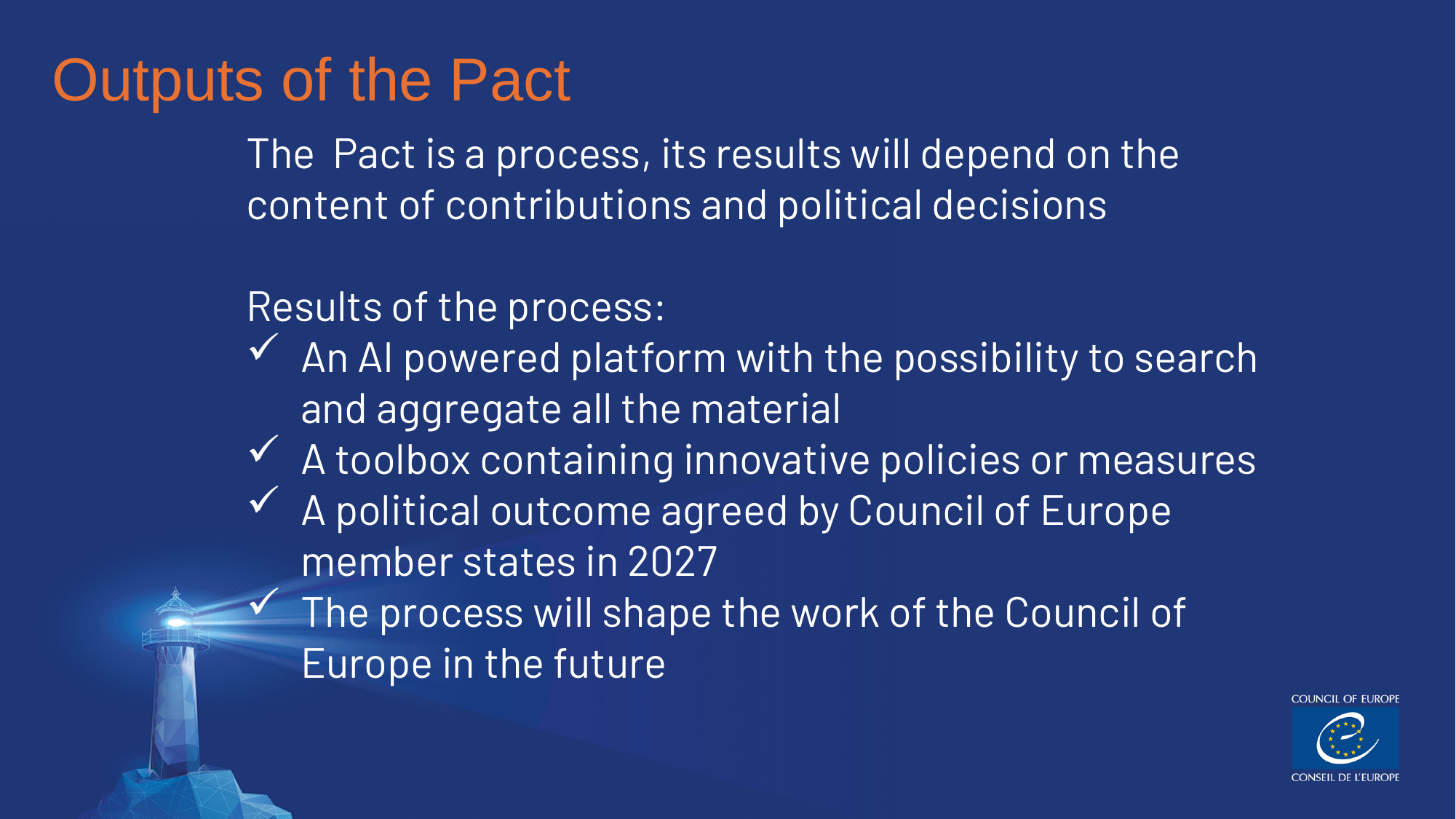

#

Outputs of the Pact
The  Pact is a process, its results will depend on the content of contributions and political decisions

Results of the process:
An AI powered platform with the possibility to search and aggregate all the material
A toolbox containing innovative policies or measures
A political outcome agreed by Council of Europe member states in 2027
The process will shape the work of the Council of Europe in the future